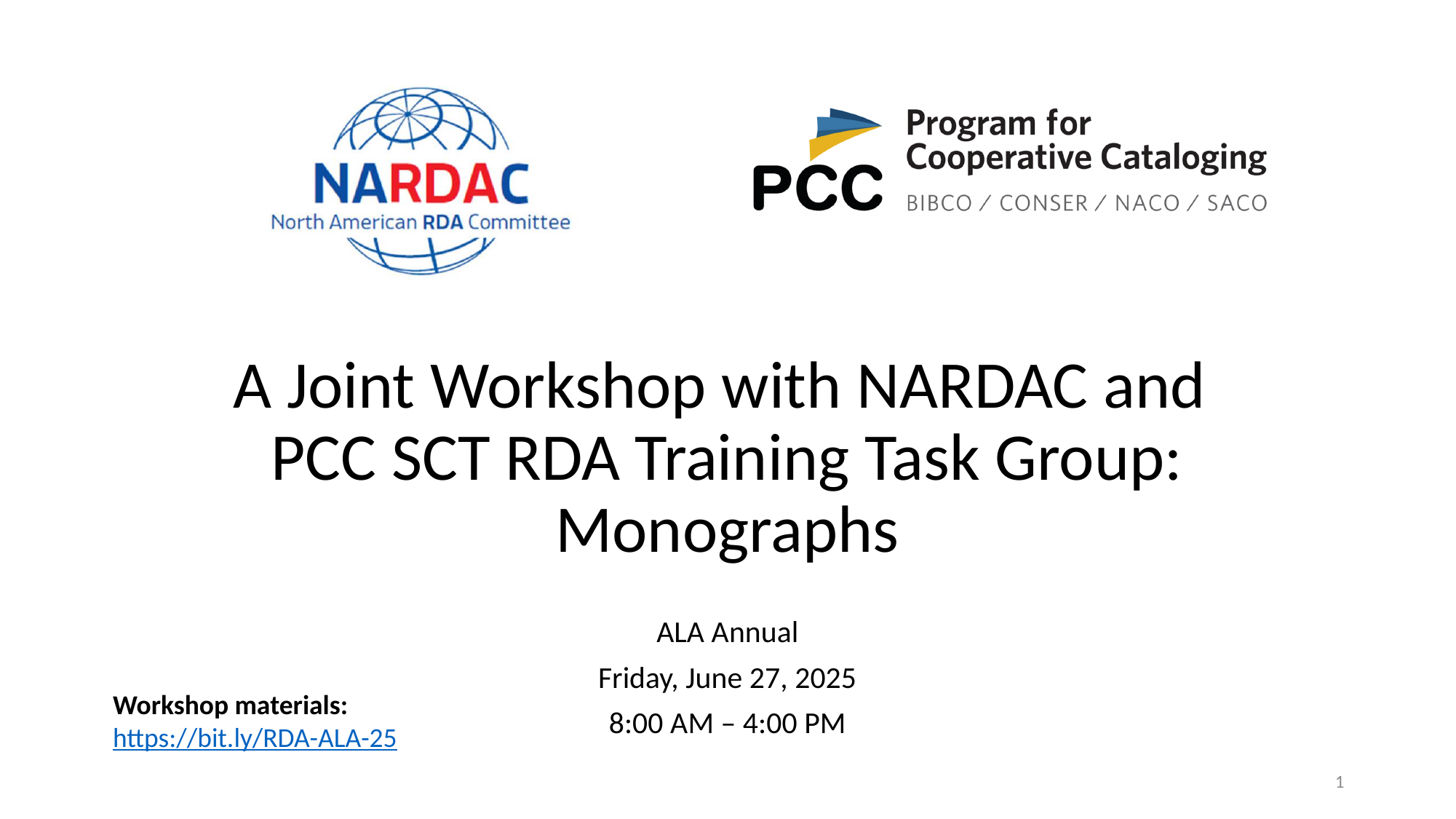

# A Joint Workshop with NARDAC and PCC SCT RDA Training Task Group: Monographs
Workshop materials:
https://bit.ly/RDA-ALA-25
1